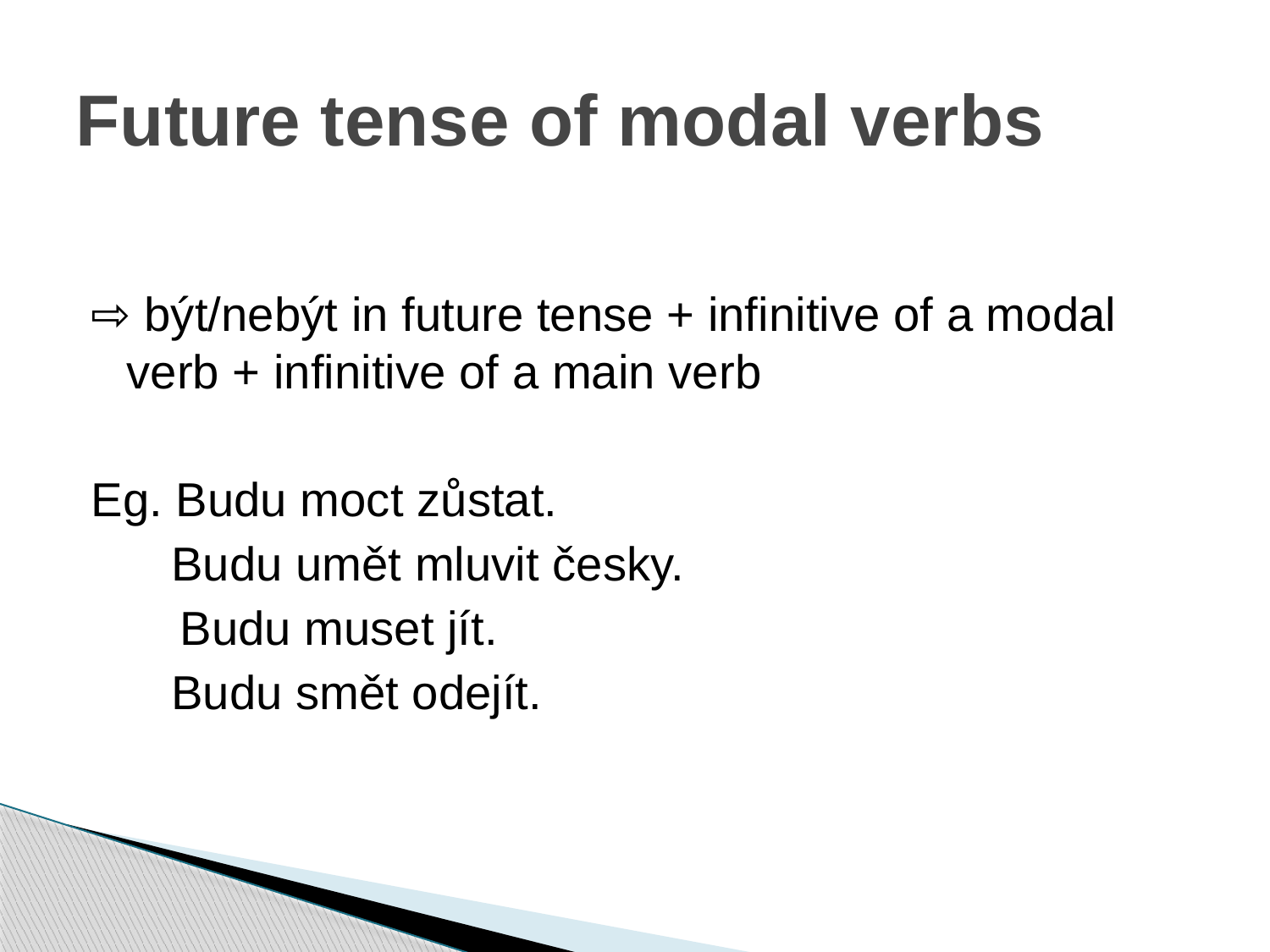

# Future tense of modal verbs
⇨ být/nebýt in future tense + infinitive of a modal verb + infinitive of a main verb

Eg. Budu moct zůstat.
      Budu umět mluvit česky.
	    Budu muset jít.
      Budu smět odejít.